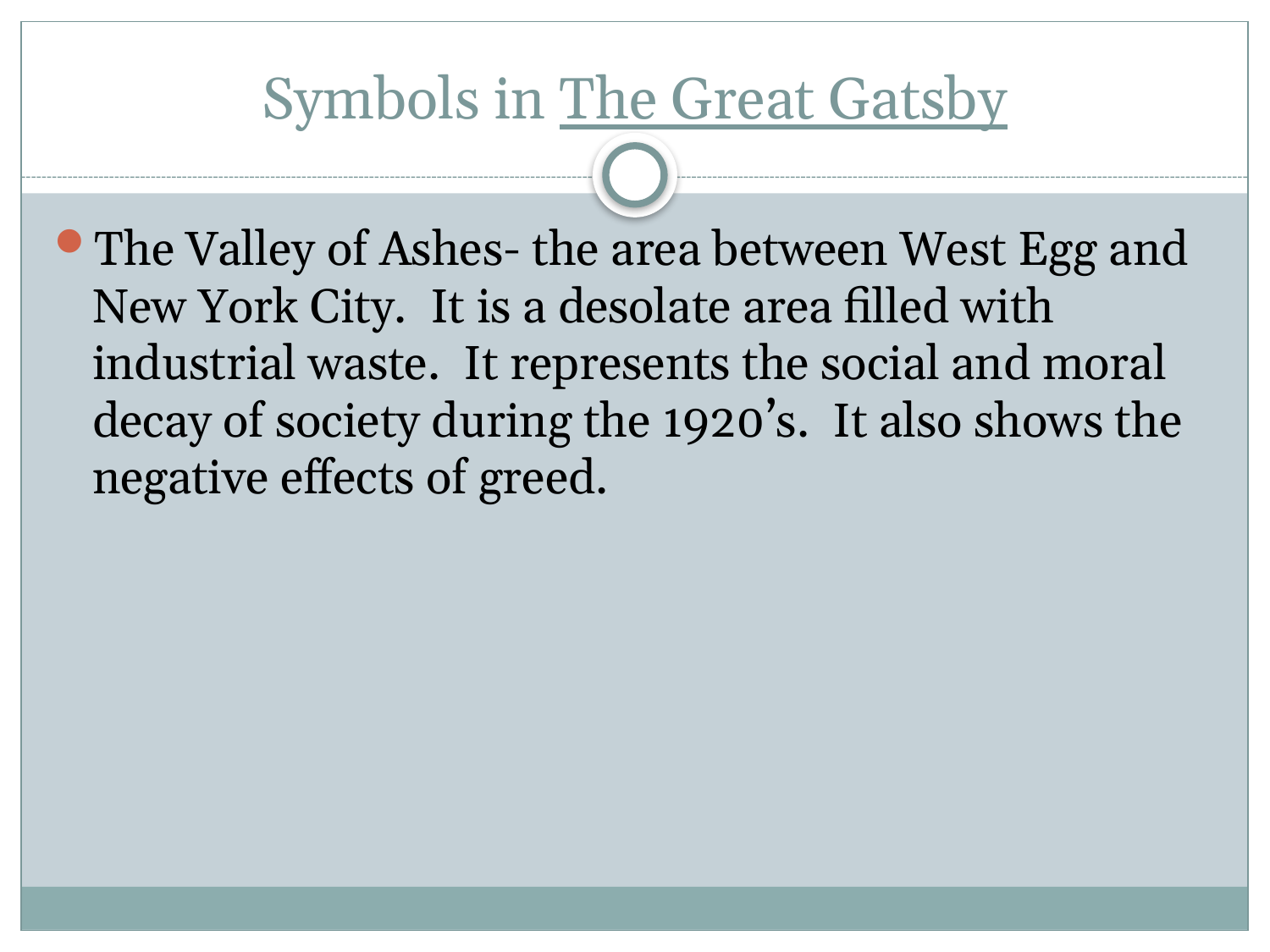

# Symbols in The Great Gatsby
The Valley of Ashes- the area between West Egg and New York City.  It is a desolate area filled with industrial waste.  It represents the social and moral decay of society during the 1920’s.  It also shows the negative effects of greed.